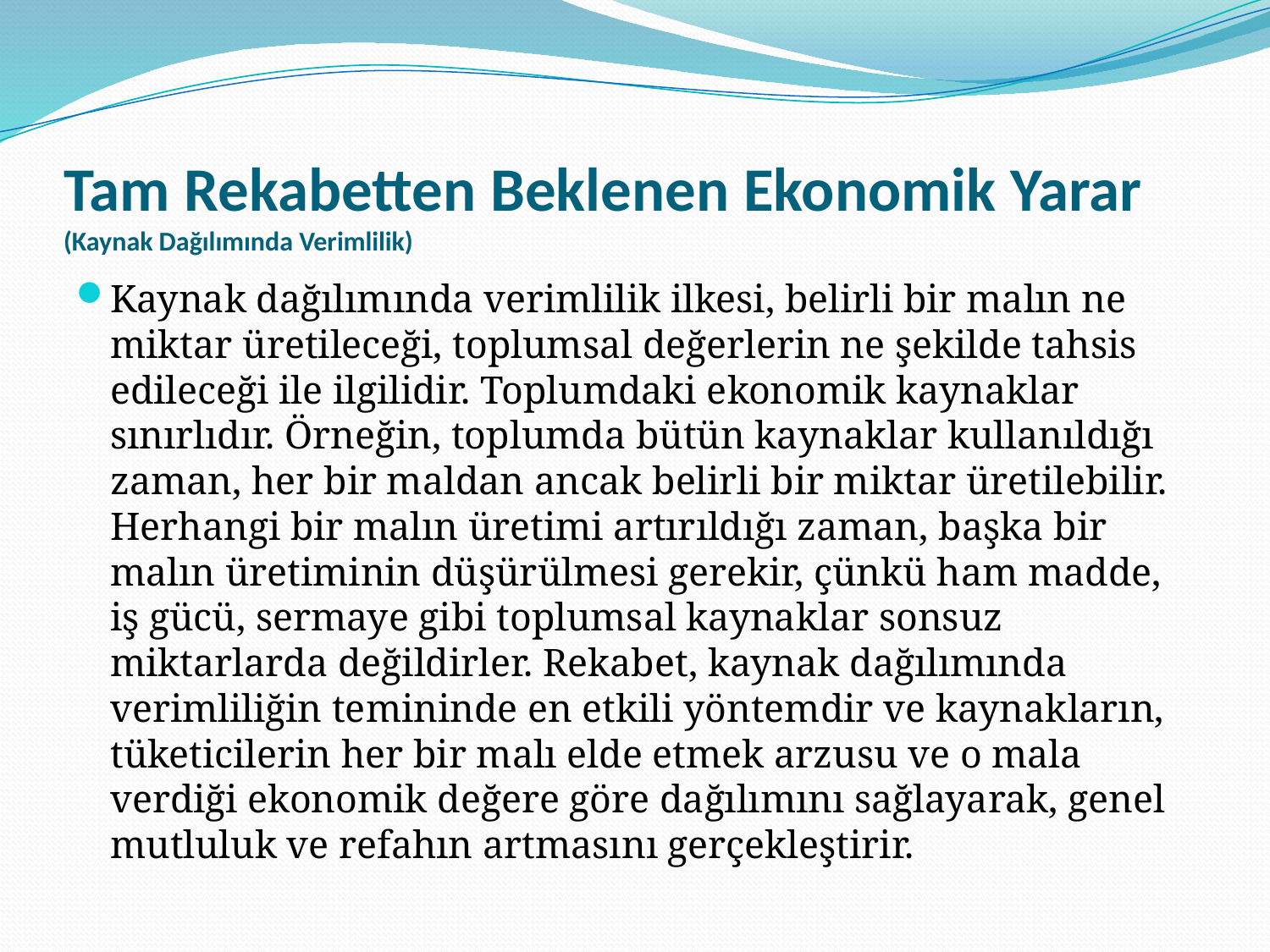

# Tam Rekabetten Beklenen Ekonomik Yarar (Kaynak Dağılımında Verimlilik)
Kaynak dağılımında verimlilik ilkesi, belirli bir malın ne miktar üretileceği, toplumsal değerlerin ne şekilde tahsis edileceği ile ilgilidir. Toplumdaki ekonomik kaynaklar sınırlıdır. Örneğin, toplumda bütün kaynaklar kullanıldığı zaman, her bir maldan ancak belirli bir miktar üretilebilir. Herhangi bir malın üretimi artırıldığı zaman, başka bir malın üretiminin düşürülmesi gerekir, çünkü ham madde, iş gücü, sermaye gibi toplumsal kaynaklar sonsuz miktarlarda değildirler. Rekabet, kaynak dağılımında verimliliğin temininde en etkili yöntemdir ve kaynakların, tüketicilerin her bir malı elde etmek arzusu ve o mala verdiği ekonomik değere göre dağılımını sağlayarak, genel mutluluk ve refahın artmasını gerçekleştirir.